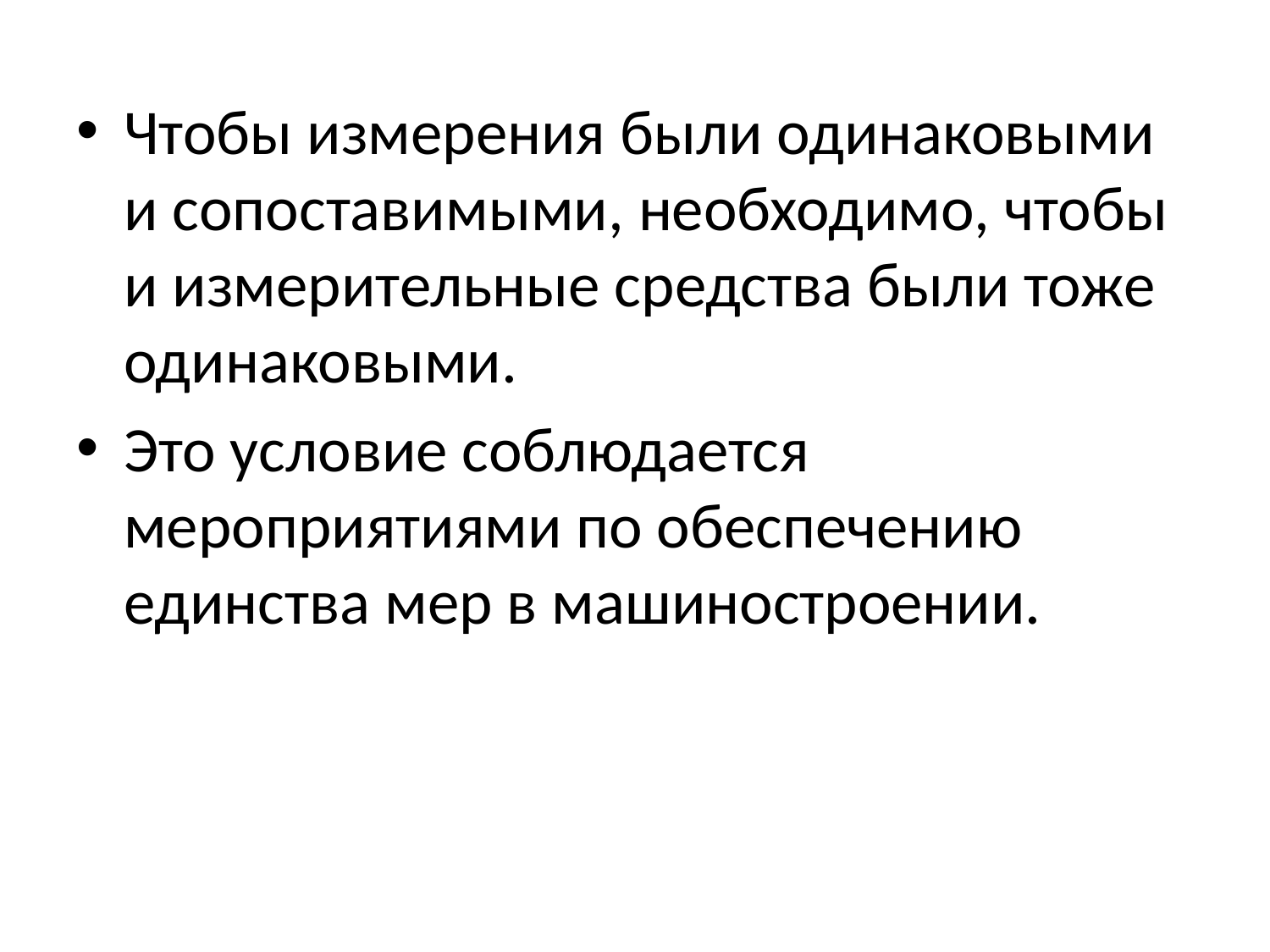

Чтобы измерения были одинаковыми и сопоставимыми, необходимо, чтобы и измерительные средства были тоже одинаковыми.
Это условие соблюдается мероприятиями по обеспечению единства мер в машиностроении.